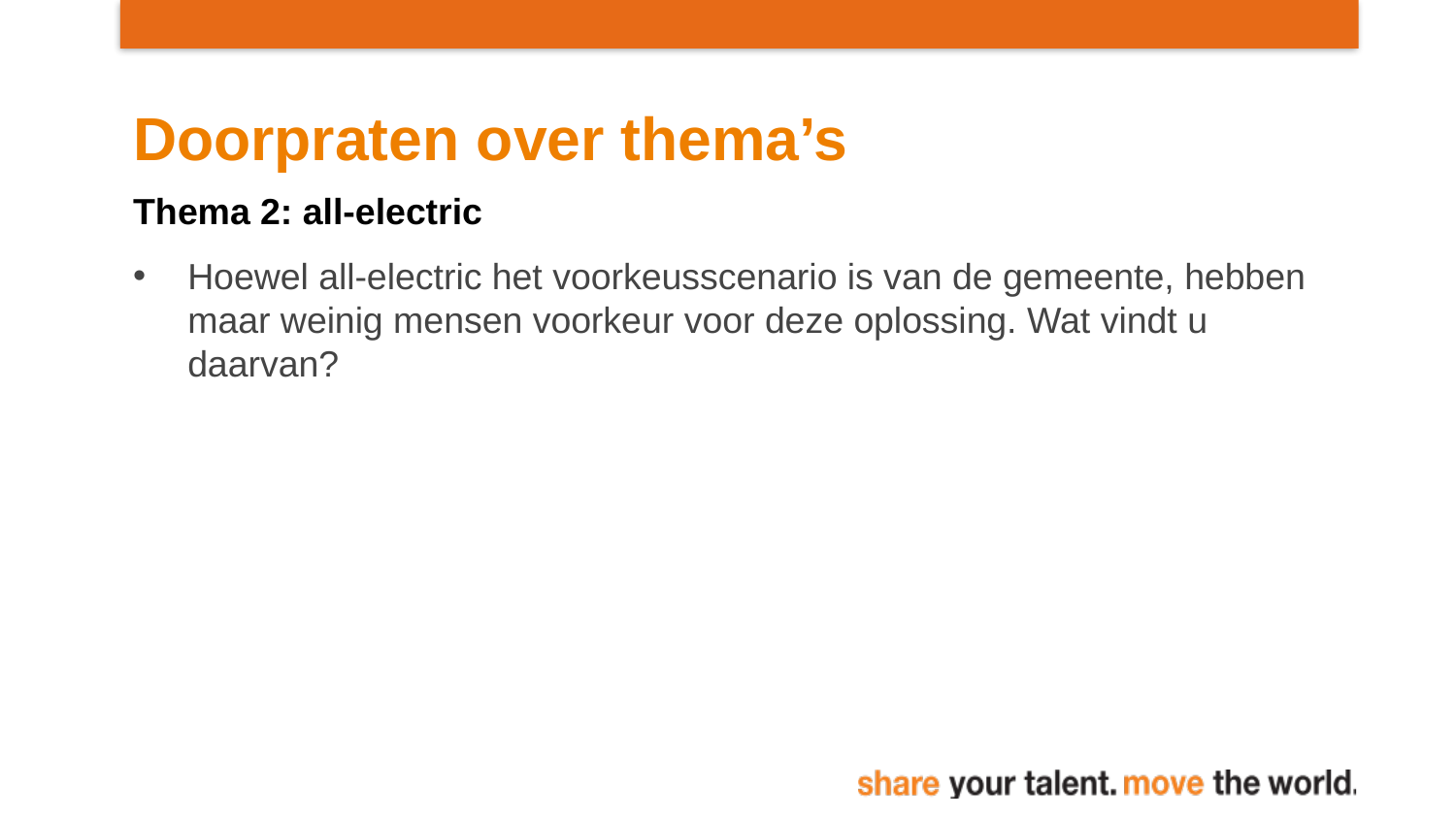

# Doorpraten over thema’s
Thema 2: all-electric
Hoewel all-electric het voorkeusscenario is van de gemeente, hebben maar weinig mensen voorkeur voor deze oplossing. Wat vindt u daarvan?